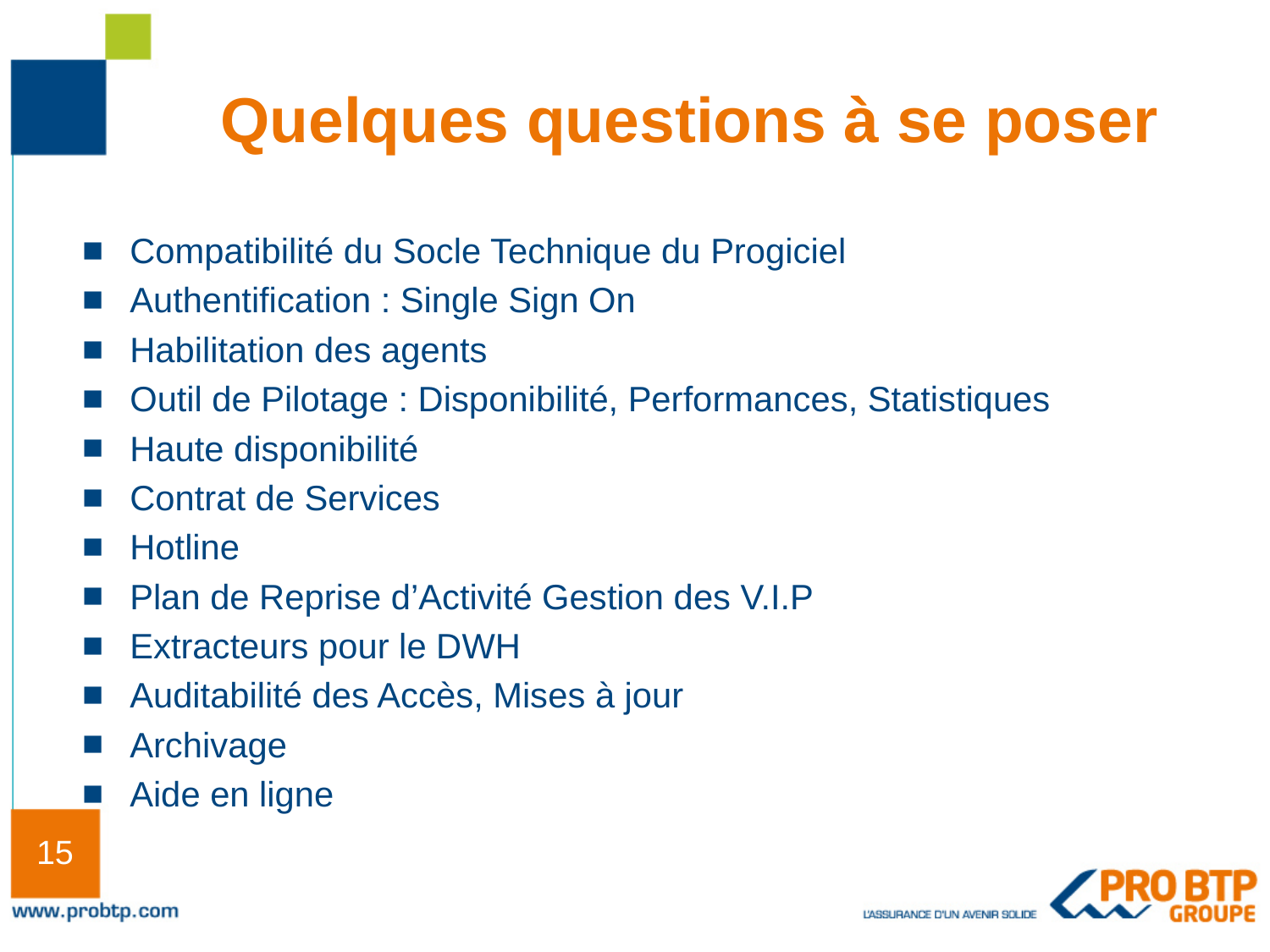

# Quelques questions à se poser
Compatibilité du Socle Technique du Progiciel
Authentification : Single Sign On
Habilitation des agents
Outil de Pilotage : Disponibilité, Performances, Statistiques
Haute disponibilité
Contrat de Services
Hotline
Plan de Reprise d’Activité Gestion des V.I.P
Extracteurs pour le DWH
Auditabilité des Accès, Mises à jour
Archivage
Aide en ligne